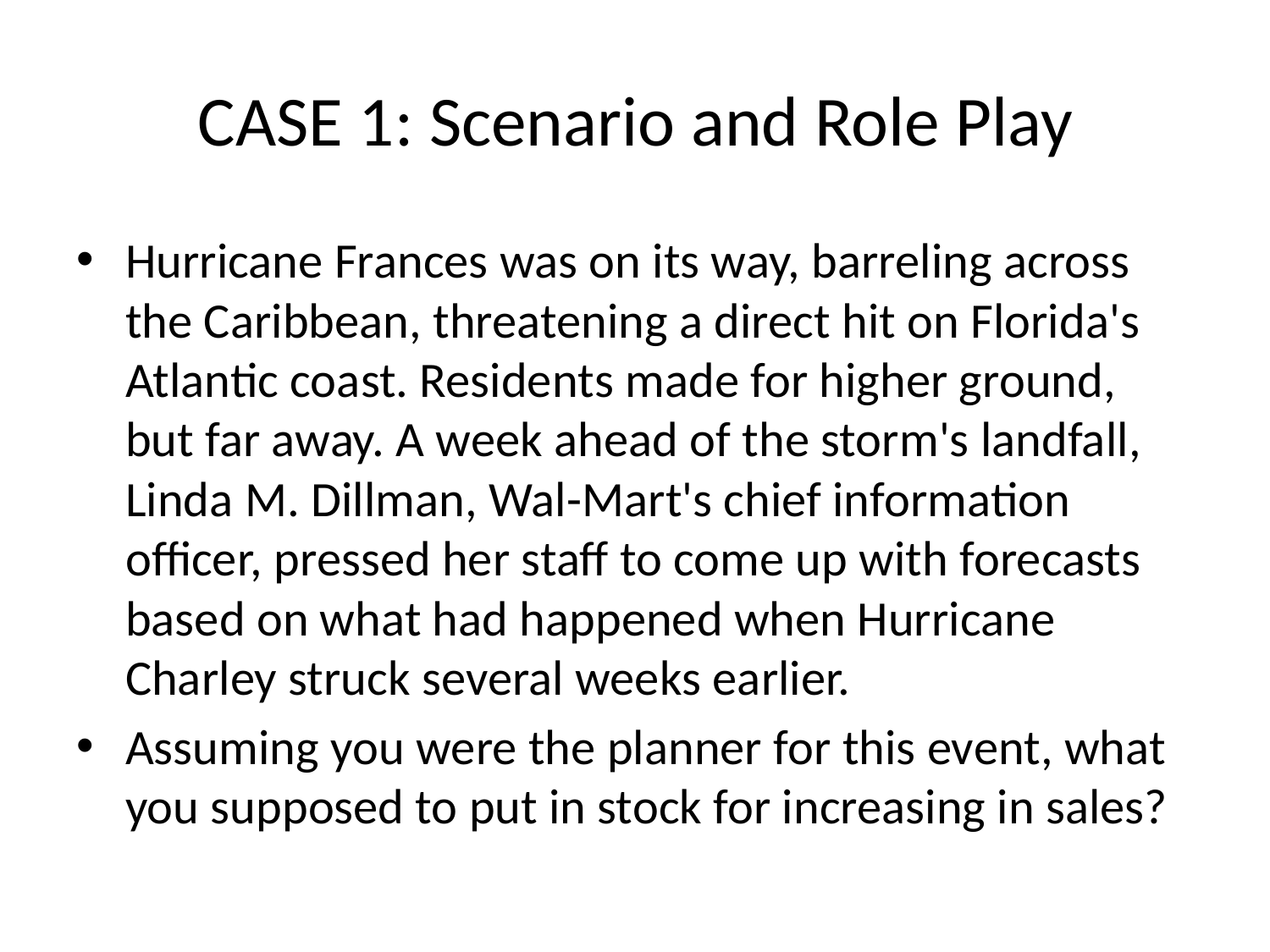

# CASE 1: Scenario and Role Play
Hurricane Frances was on its way, barreling across the Caribbean, threatening a direct hit on Florida's Atlantic coast. Residents made for higher ground, but far away. A week ahead of the storm's landfall, Linda M. Dillman, Wal-Mart's chief information officer, pressed her staff to come up with forecasts based on what had happened when Hurricane Charley struck several weeks earlier.
Assuming you were the planner for this event, what you supposed to put in stock for increasing in sales?